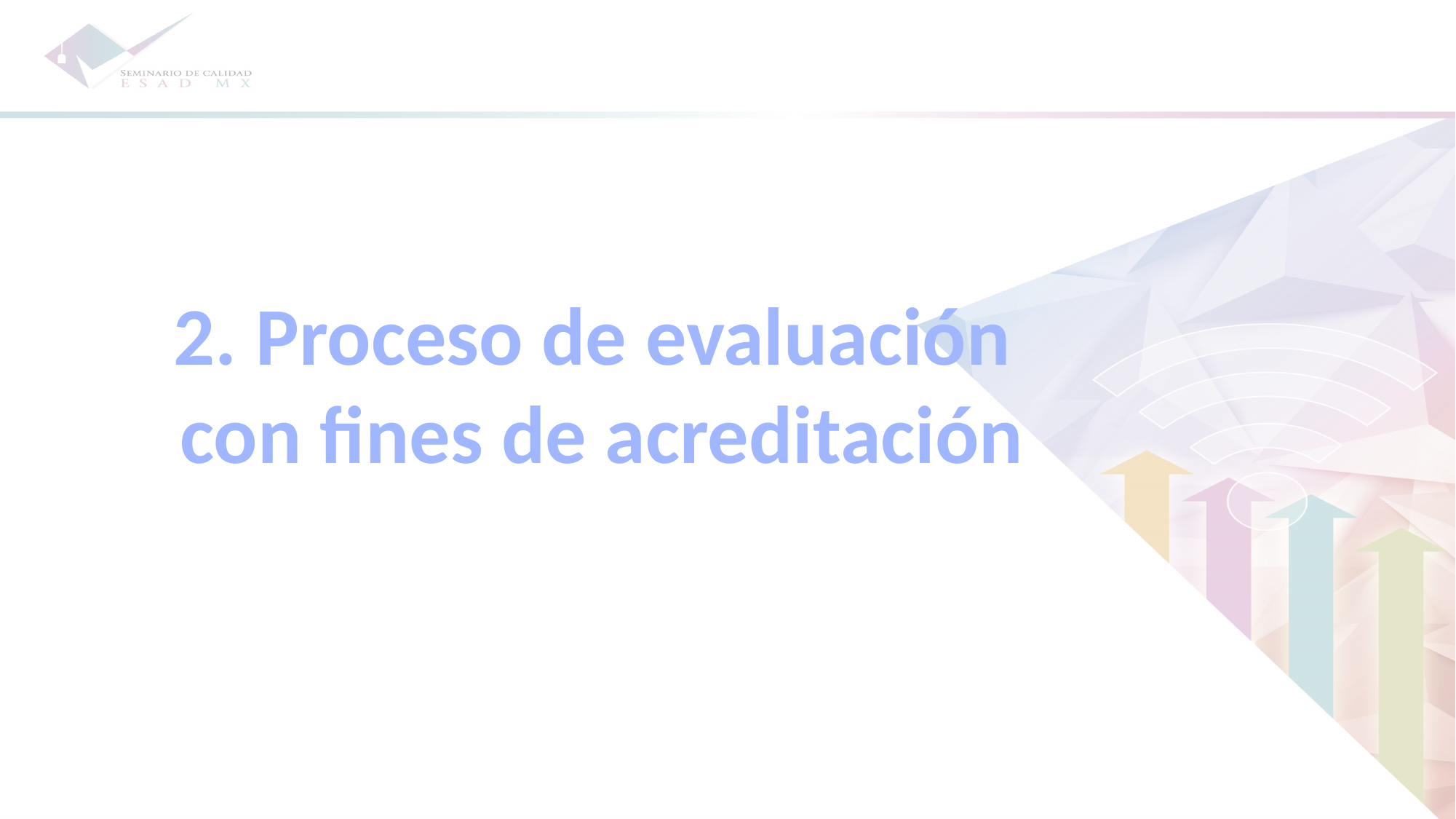

2. Proceso de evaluación
 con fines de acreditación